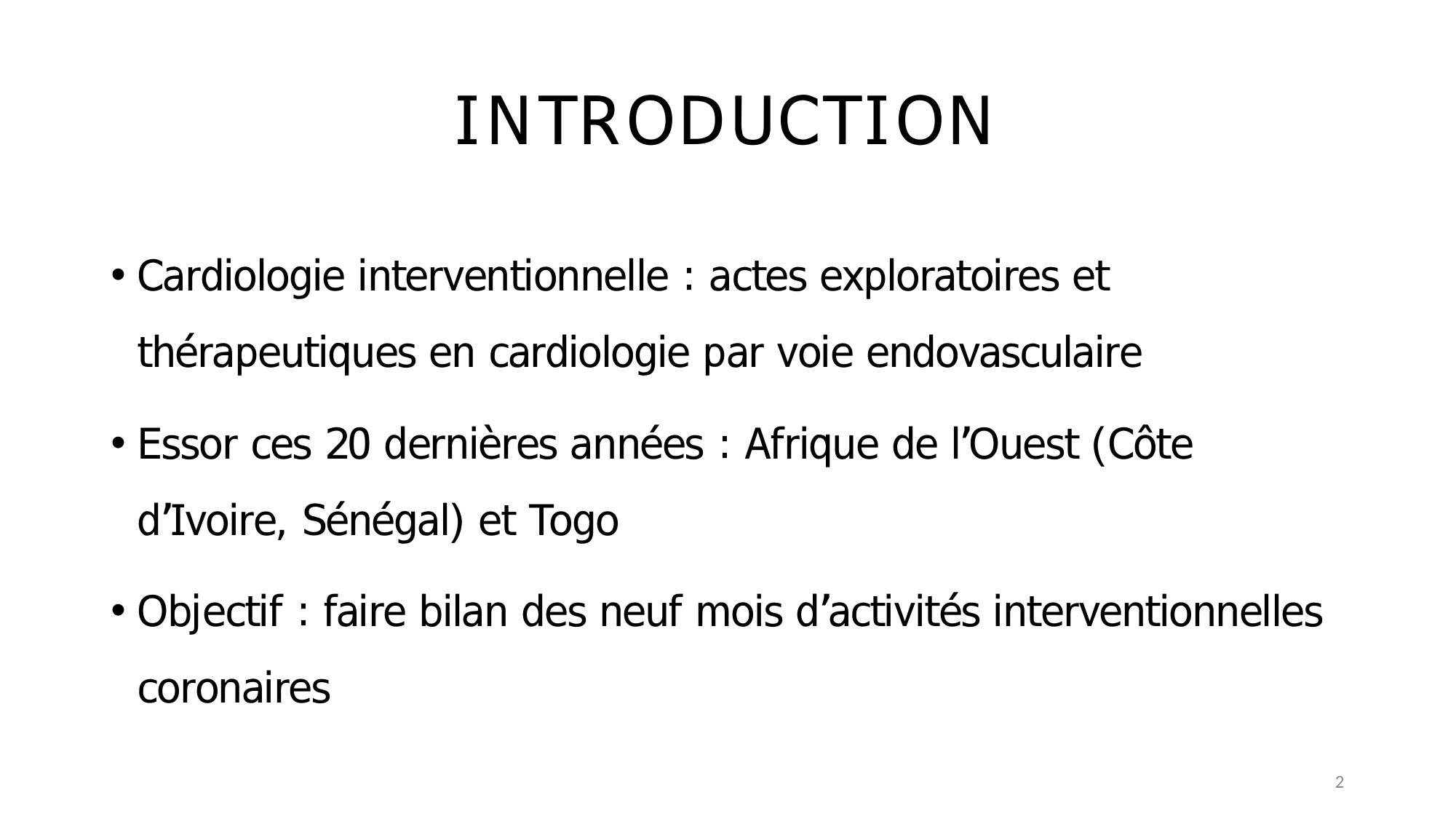

# INTRODUCTION
Cardiologie interventionnelle : actes exploratoires et thérapeutiques en cardiologie par voie endovasculaire
Essor ces 20 dernières années : Afrique de l’Ouest (Côte d’Ivoire, Sénégal) et Togo
Objectif : faire bilan des neuf mois d’activités interventionnelles coronaires
2